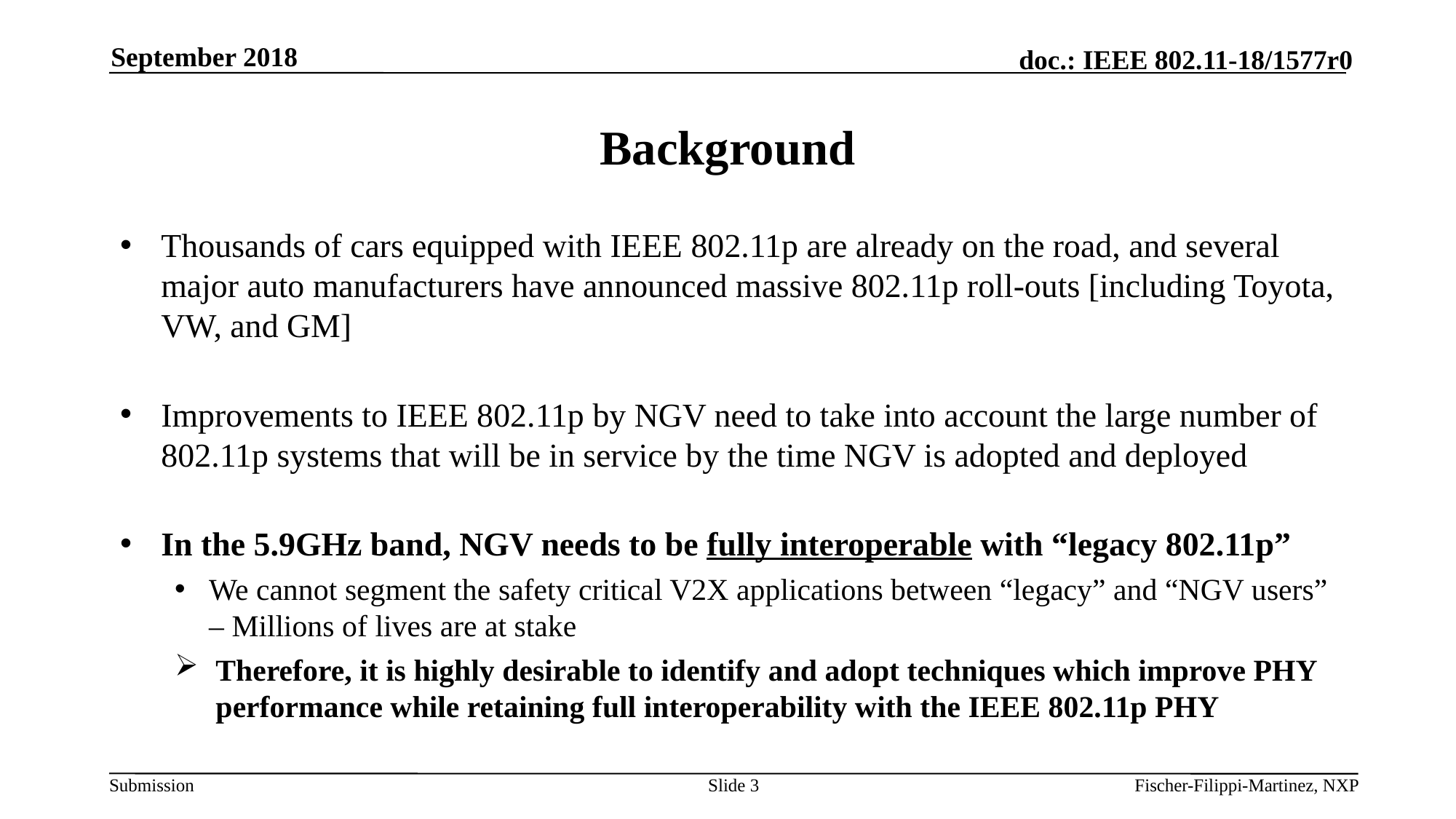

September 2018
# Background
Thousands of cars equipped with IEEE 802.11p are already on the road, and several major auto manufacturers have announced massive 802.11p roll-outs [including Toyota, VW, and GM]
Improvements to IEEE 802.11p by NGV need to take into account the large number of 802.11p systems that will be in service by the time NGV is adopted and deployed
In the 5.9GHz band, NGV needs to be fully interoperable with “legacy 802.11p”
We cannot segment the safety critical V2X applications between “legacy” and “NGV users” – Millions of lives are at stake
Therefore, it is highly desirable to identify and adopt techniques which improve PHY performance while retaining full interoperability with the IEEE 802.11p PHY
Slide 3
Fischer-Filippi-Martinez, NXP